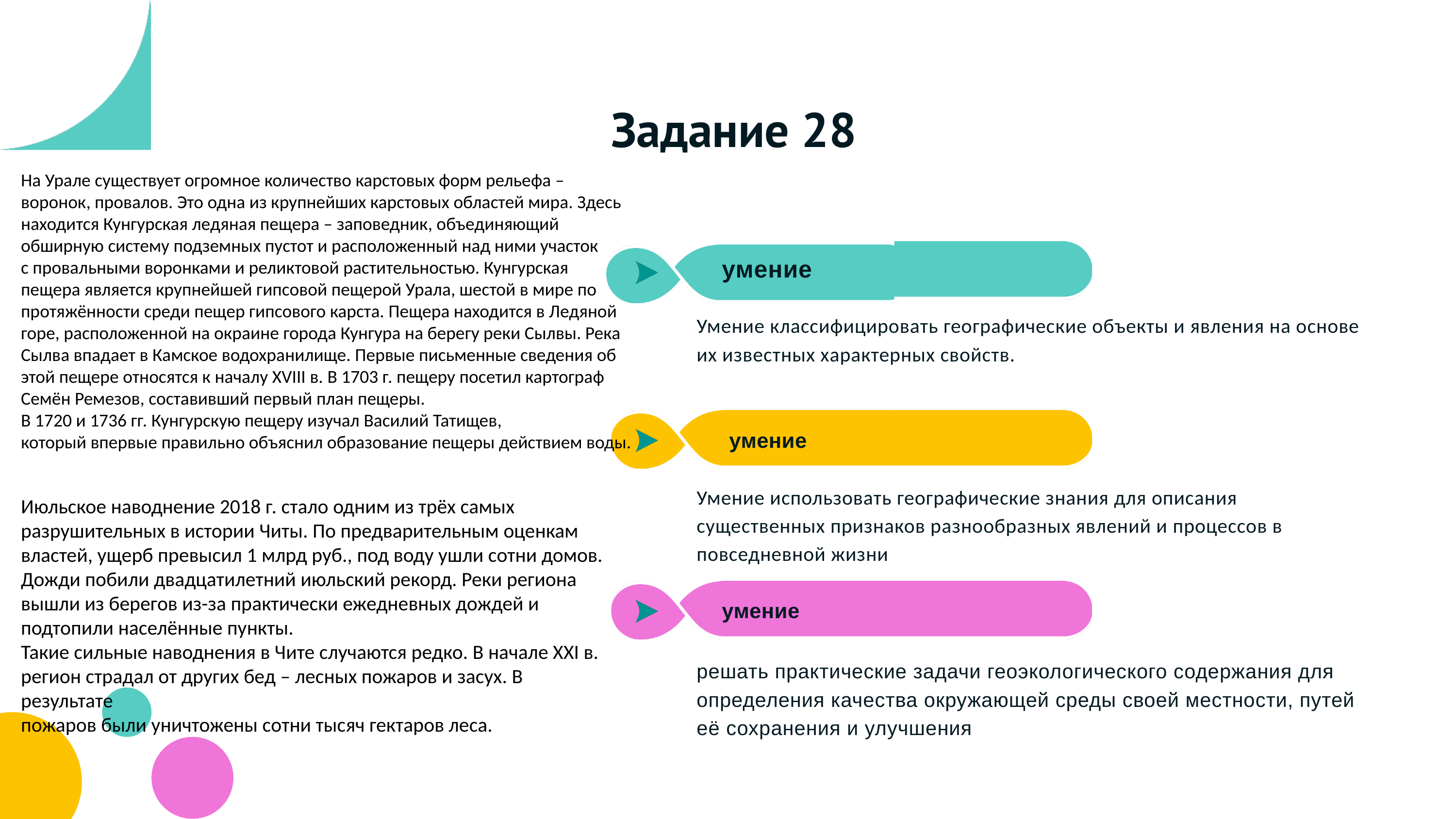

Задание 28
На Урале существует огромное количество карстовых форм рельефа –
воронок, провалов. Это одна из крупнейших карстовых областей мира. Здесь
находится Кунгурская ледяная пещера – заповедник, объединяющий
обширную систему подземных пустот и расположенный над ними участок
с провальными воронками и реликтовой растительностью. Кунгурская
пещера является крупнейшей гипсовой пещерой Урала, шестой в мире по
протяжённости среди пещер гипсового карста. Пещера находится в Ледяной
горе, расположенной на окраине города Кунгура на берегу реки Сылвы. Река
Сылва впадает в Камское водохранилище. Первые письменные сведения об
этой пещере относятся к началу XVIII в. В 1703 г. пещеру посетил картограф
Семён Ремезов, составивший первый план пещеры.
В 1720 и 1736 гг. Кунгурскую пещеру изучал Василий Татищев,
который впервые правильно объяснил образование пещеры действием воды.

умение

Умение классифицировать географические объекты и явления на основе их известных характерных свойств.

умение

Умение использовать географические знания для описания существенных признаков разнообразных явлений и процессов в повседневной жизни
Июльское наводнение 2018 г. стало одним из трёх самых
разрушительных в истории Читы. По предварительным оценкам властей, ущерб превысил 1 млрд руб., под воду ушли сотни домов. Дожди побили двадцатилетний июльский рекорд. Реки региона вышли из берегов из-за практически ежедневных дождей и подтопили населённые пункты.
Такие сильные наводнения в Чите случаются редко. В начале XXI в. регион страдал от других бед – лесных пожаров и засух. В результате
пожаров были уничтожены сотни тысяч гектаров леса.

умение

решать практические задачи геоэкологического содержания для определения качества окружающей среды своей местности, путей её сохранения и улучшения